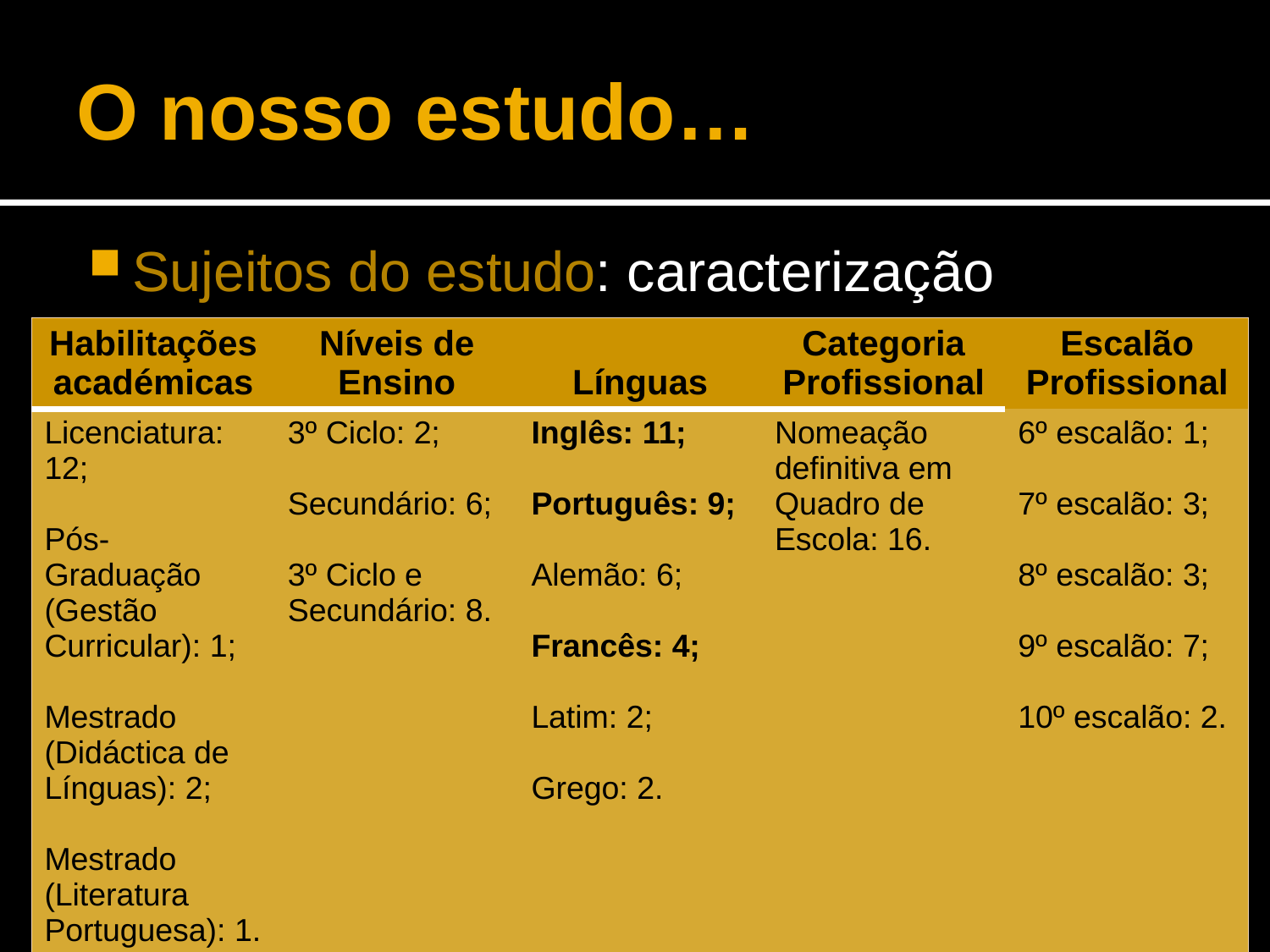

# O nosso estudo…
Sujeitos do estudo: caracterização

| Habilitações académicas | Níveis de Ensino | Línguas | Categoria Profissional | Escalão Profissional |
| --- | --- | --- | --- | --- |
| Licenciatura: 12; Pós-Graduação (Gestão Curricular): 1; Mestrado (Didáctica de Línguas): 2; Mestrado (Literatura Portuguesa): 1. | 3º Ciclo: 2; Secundário: 6; 3º Ciclo e Secundário: 8. | Inglês: 11; Português: 9; Alemão: 6; Francês: 4; Latim: 2; Grego: 2. | Nomeação definitiva em Quadro de Escola: 16. | 6º escalão: 1; 7º escalão: 3; 8º escalão: 3; 9º escalão: 7; 10º escalão: 2. |